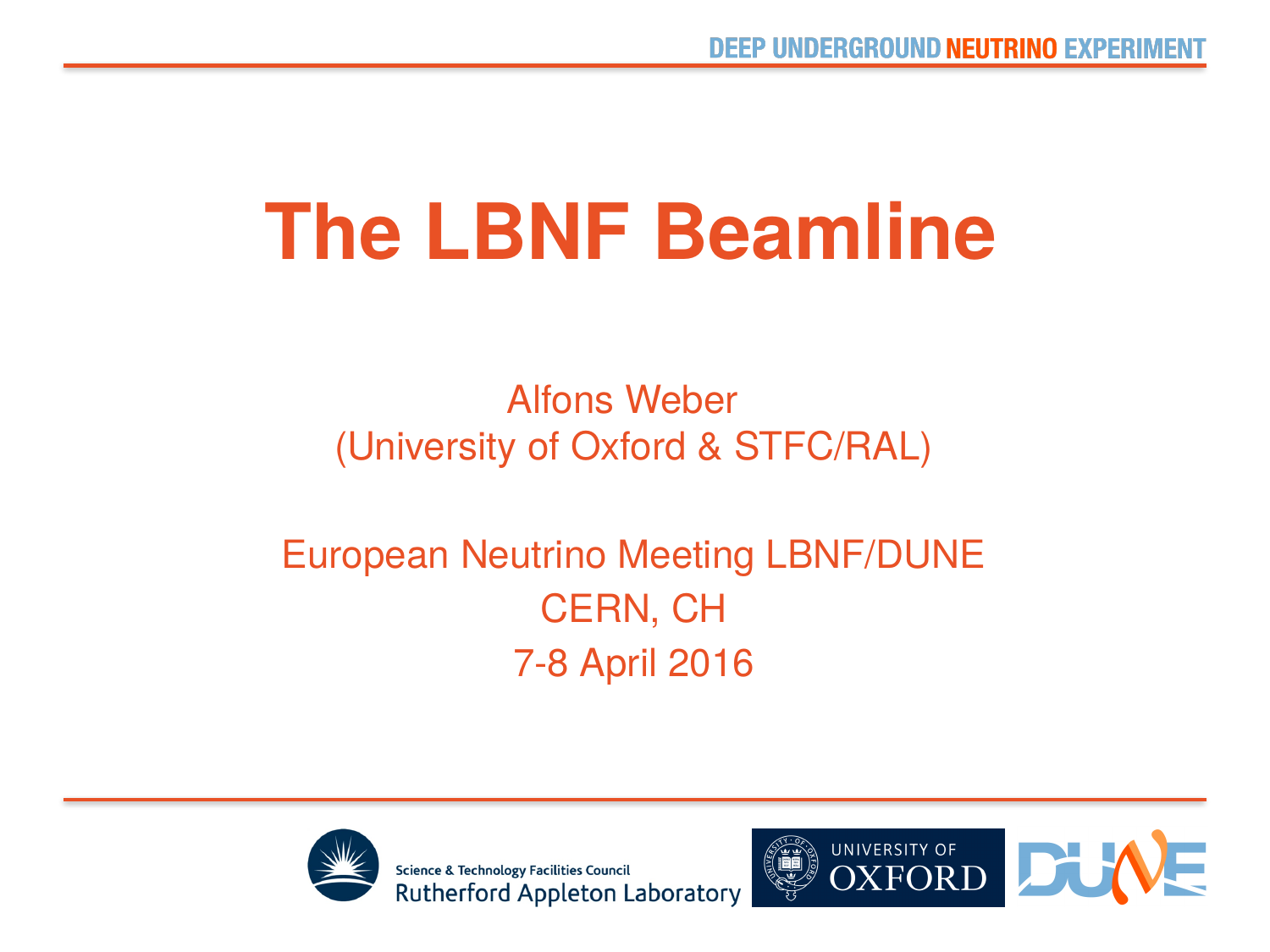

# The LBNF Beamline
Alfons Weber
(University of Oxford & STFC/RAL)

European Neutrino Meeting LBNF/DUNE
CERN, CH
7-8 April 2016